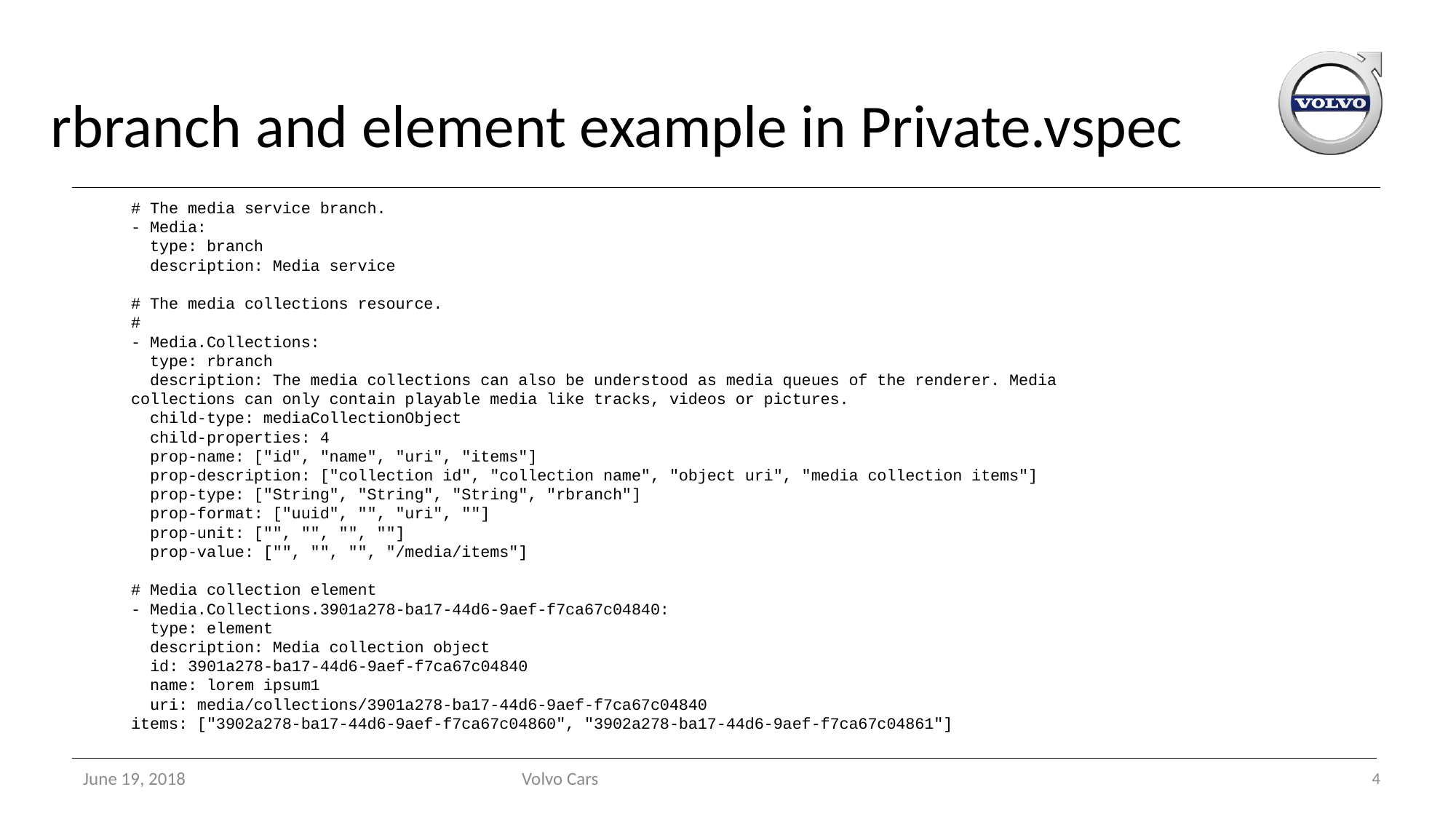

# rbranch and element example in Private.vspec
# The media service branch. - Media: type: branch description: Media service # The media collections resource. # - Media.Collections: type: rbranch description: The media collections can also be understood as media queues of the renderer. Media collections can only contain playable media like tracks, videos or pictures. child-type: mediaCollectionObject child-properties: 4 prop-name: ["id", "name", "uri", "items"] prop-description: ["collection id", "collection name", "object uri", "media collection items"] prop-type: ["String", "String", "String", "rbranch"] prop-format: ["uuid", "", "uri", ""] prop-unit: ["", "", "", ""] prop-value: ["", "", "", "/media/items"] # Media collection element - Media.Collections.3901a278-ba17-44d6-9aef-f7ca67c04840: type: element description: Media collection object id: 3901a278-ba17-44d6-9aef-f7ca67c04840 name: lorem ipsum1 uri: media/collections/3901a278-ba17-44d6-9aef-f7ca67c04840 items: ["3902a278-ba17-44d6-9aef-f7ca67c04860", "3902a278-ba17-44d6-9aef-f7ca67c04861"]
June 19, 2018
Volvo Cars
4